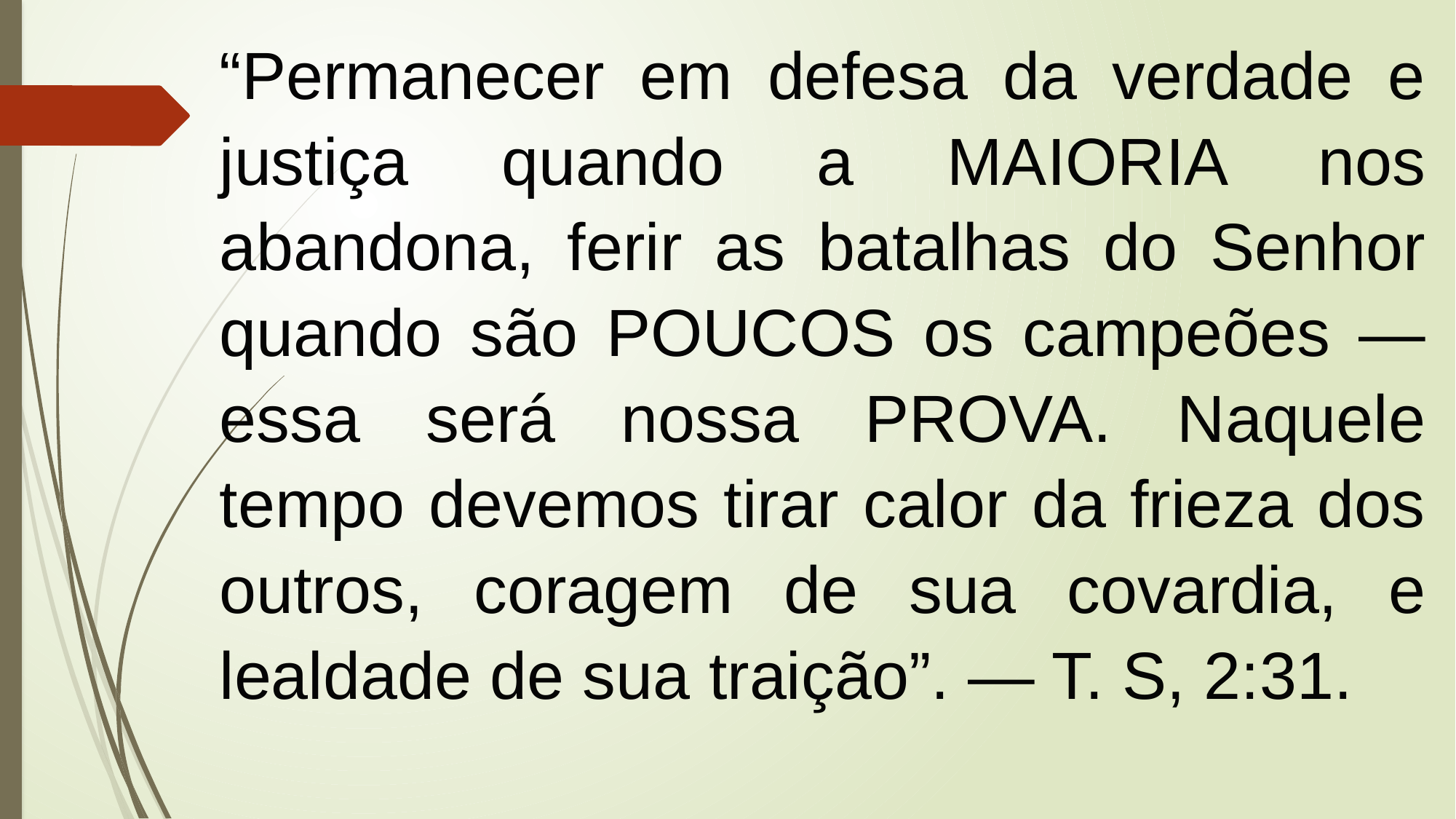

“Permanecer em defesa da verdade e justiça quando a MAIORIA nos abandona, ferir as batalhas do Senhor quando são POUCOS os campeões — essa será nossa PROVA. Naquele tempo devemos tirar calor da frieza dos outros, coragem de sua covardia, e lealdade de sua traição”. — T. S, 2:31.